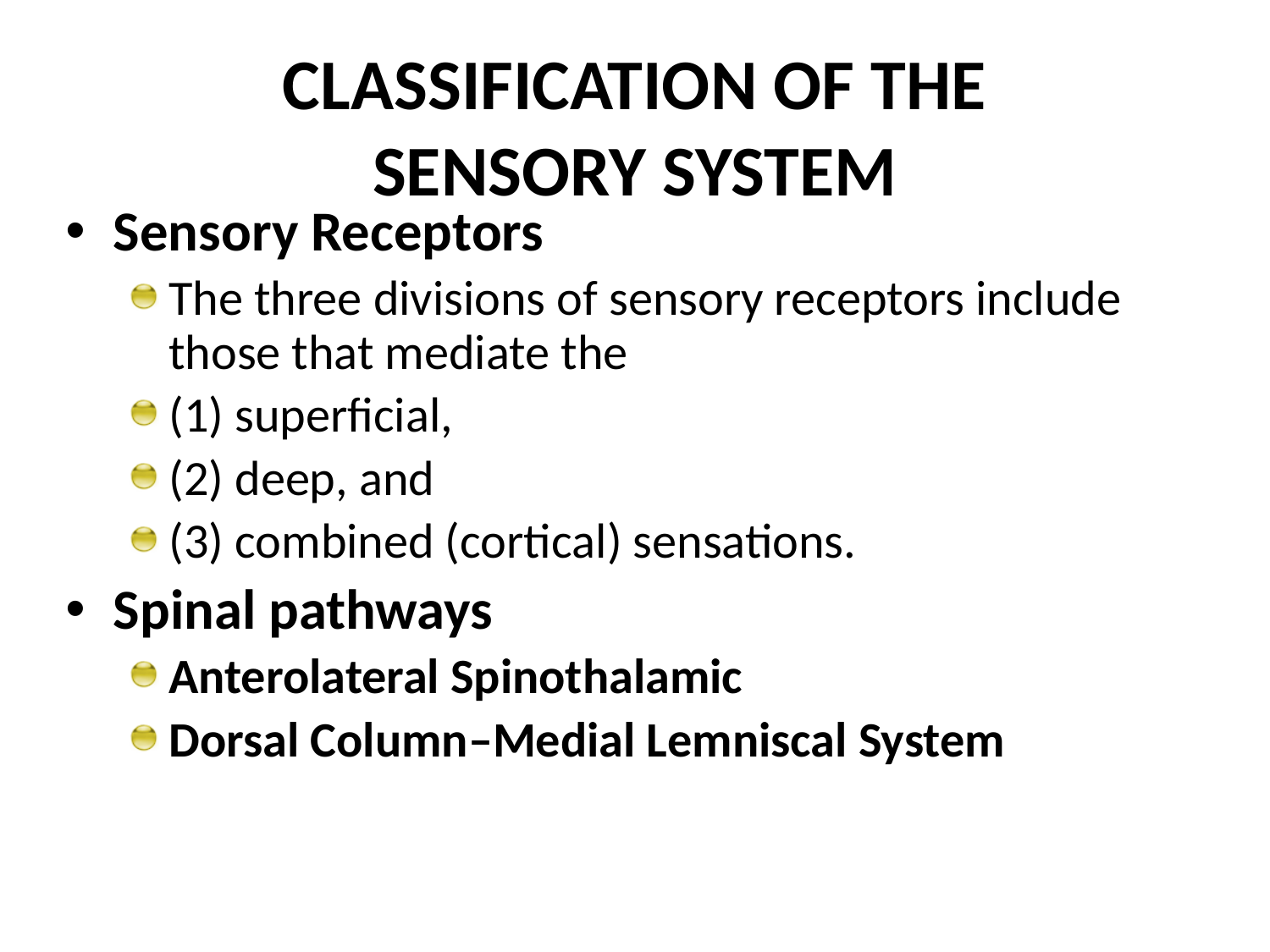

# CLASSIFICATION OF THE SENSORY SYSTEM
Sensory Receptors
The three divisions of sensory receptors include those that mediate the
(1) superficial,
(2) deep, and
(3) combined (cortical) sensations.
Spinal pathways
Anterolateral Spinothalamic
Dorsal Column–Medial Lemniscal System